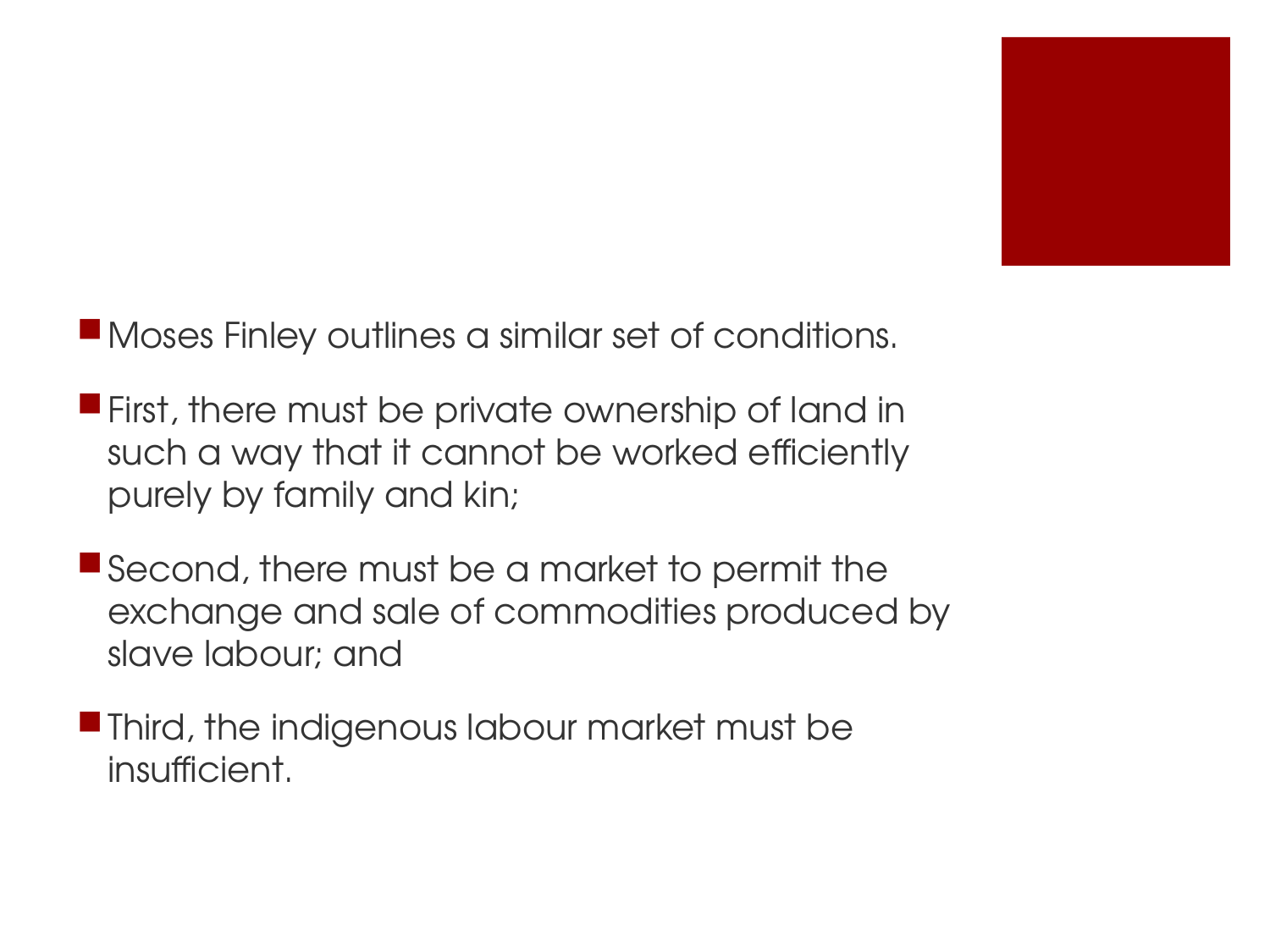

#
Moses Finley outlines a similar set of conditions.
First, there must be private ownership of land in such a way that it cannot be worked efficiently purely by family and kin;
Second, there must be a market to permit the exchange and sale of commodities produced by slave labour; and
Third, the indigenous labour market must be insufficient.